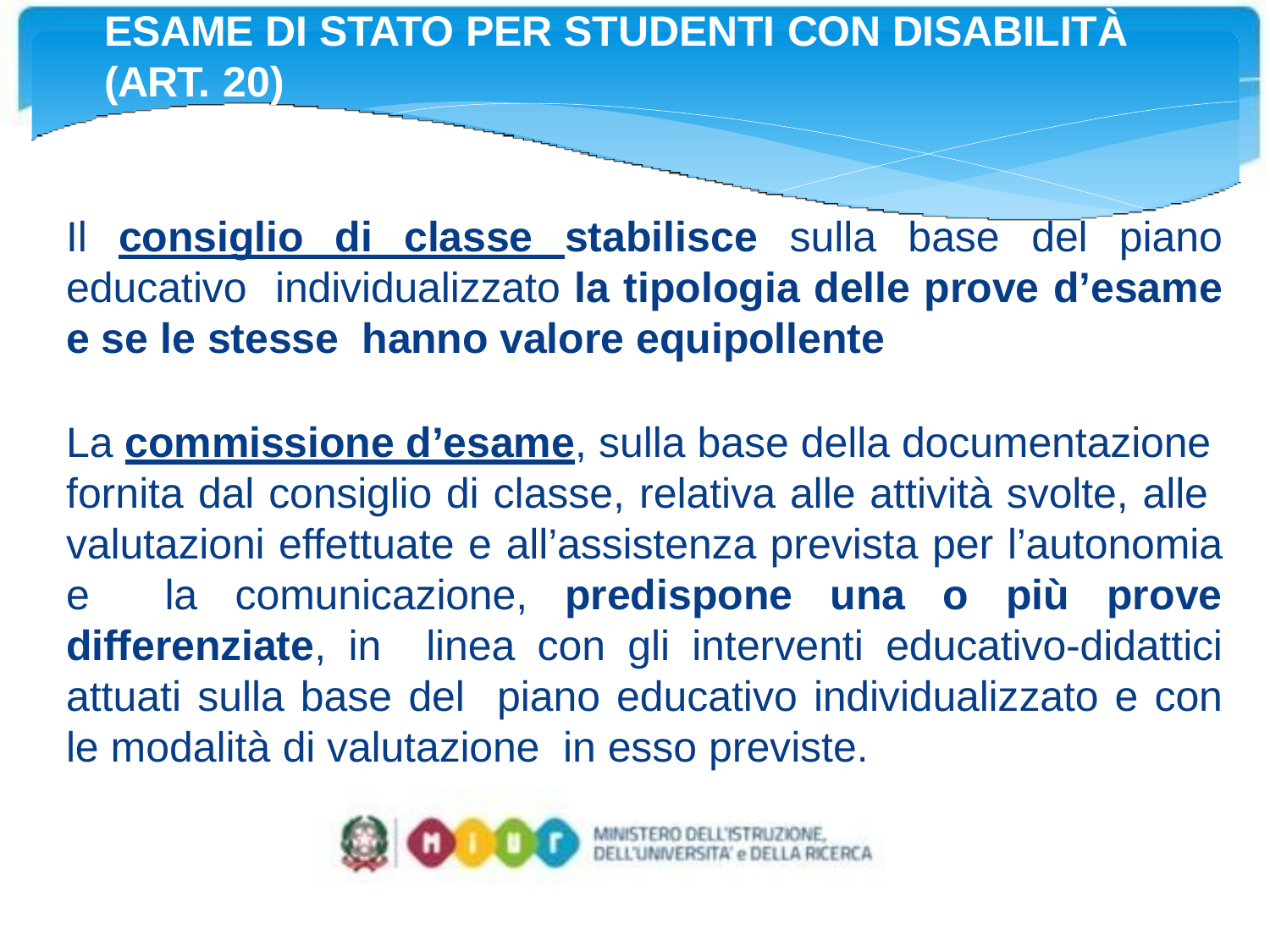

# ESAME DI STATO PER STUDENTI CON DISABILITÀ (ART. 20)

Il consiglio di classe stabilisce sulla base del piano educativo  individualizzato la tipologia delle prove d’esame e se le stesse  hanno valore equipollente

La commissione d’esame, sulla base della documentazione  fornita dal consiglio di classe, relativa alle attività svolte, alle  valutazioni effettuate e all’assistenza prevista per l’autonomia e  la comunicazione, predispone una o più prove differenziate, in  linea con gli interventi educativo-didattici attuati sulla base del  piano educativo individualizzato e con le modalità di valutazione  in esso previste.